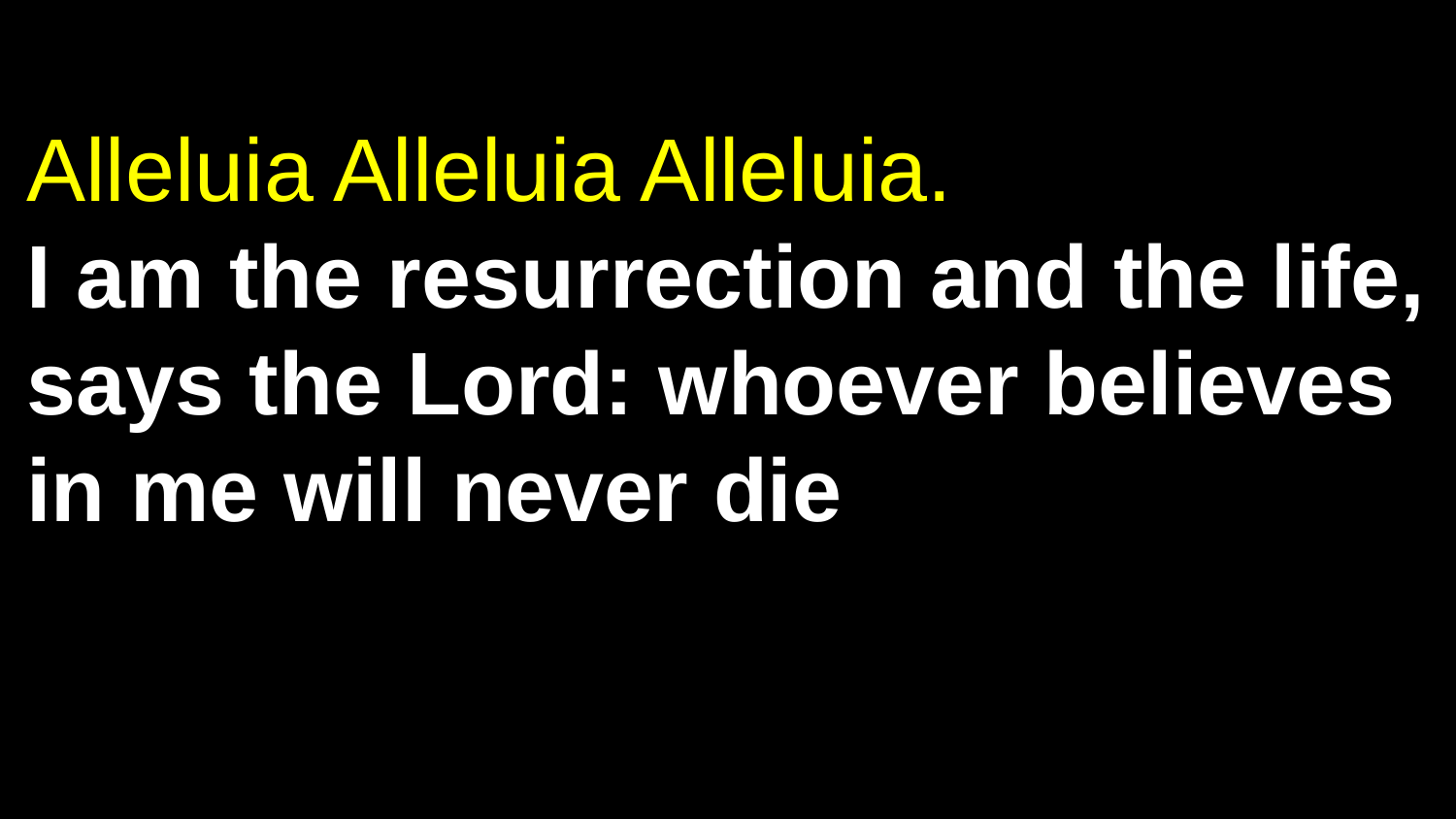

# Alleluia Alleluia Alleluia. I am the resurrection and the life, says the Lord: whoever believes in me will never die